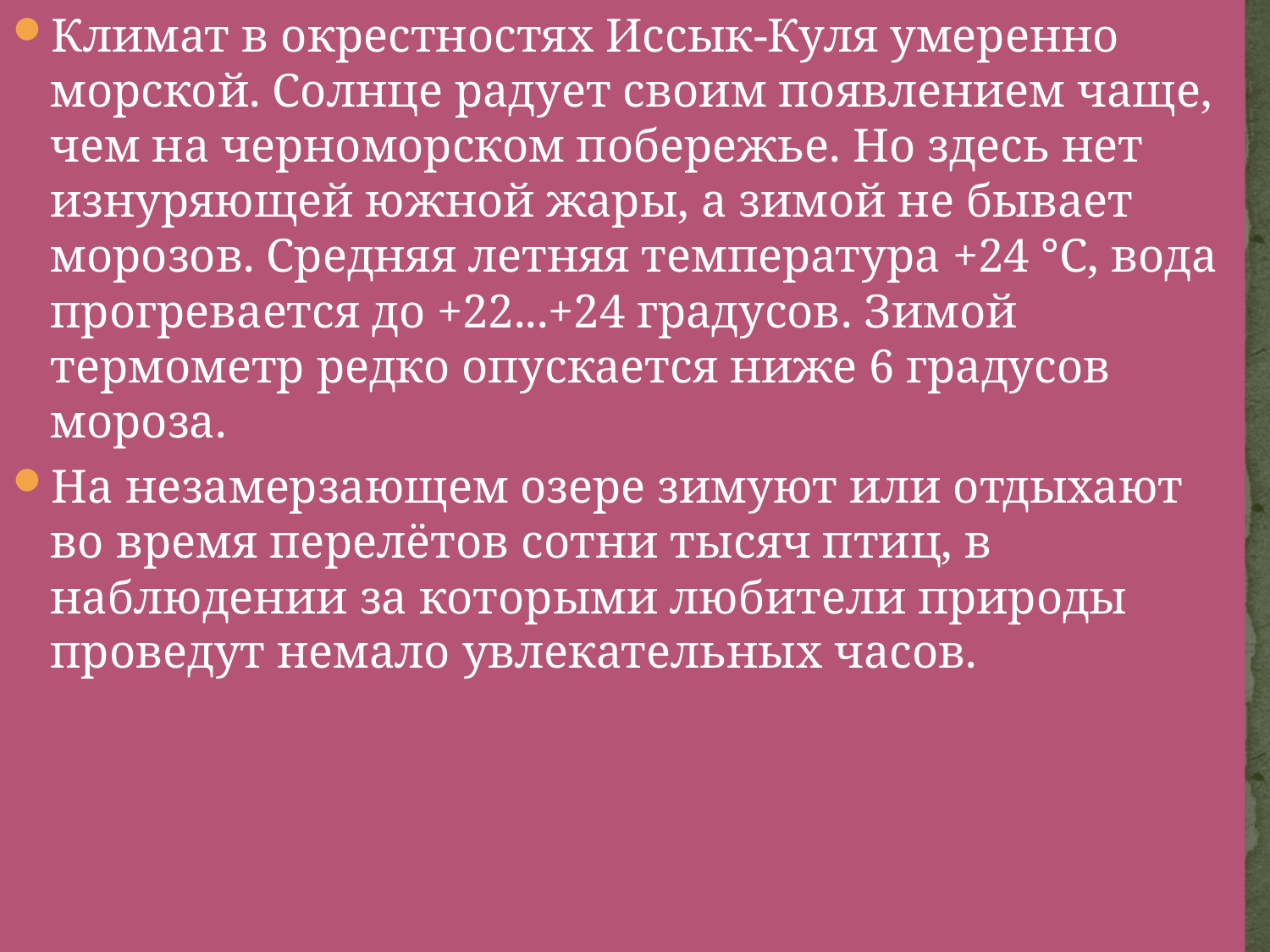

Климат в окрестностях Иссык-Куля умеренно морской. Солнце радует своим появлением чаще, чем на черноморском побережье. Но здесь нет изнуряющей южной жары, а зимой не бывает морозов. Средняя летняя температура +24 °C, вода прогревается до +22...+24 градусов. Зимой термометр редко опускается ниже 6 градусов мороза.
На незамерзающем озере зимуют или отдыхают во время перелётов сотни тысяч птиц, в наблюдении за которыми любители природы проведут немало увлекательных часов.

#